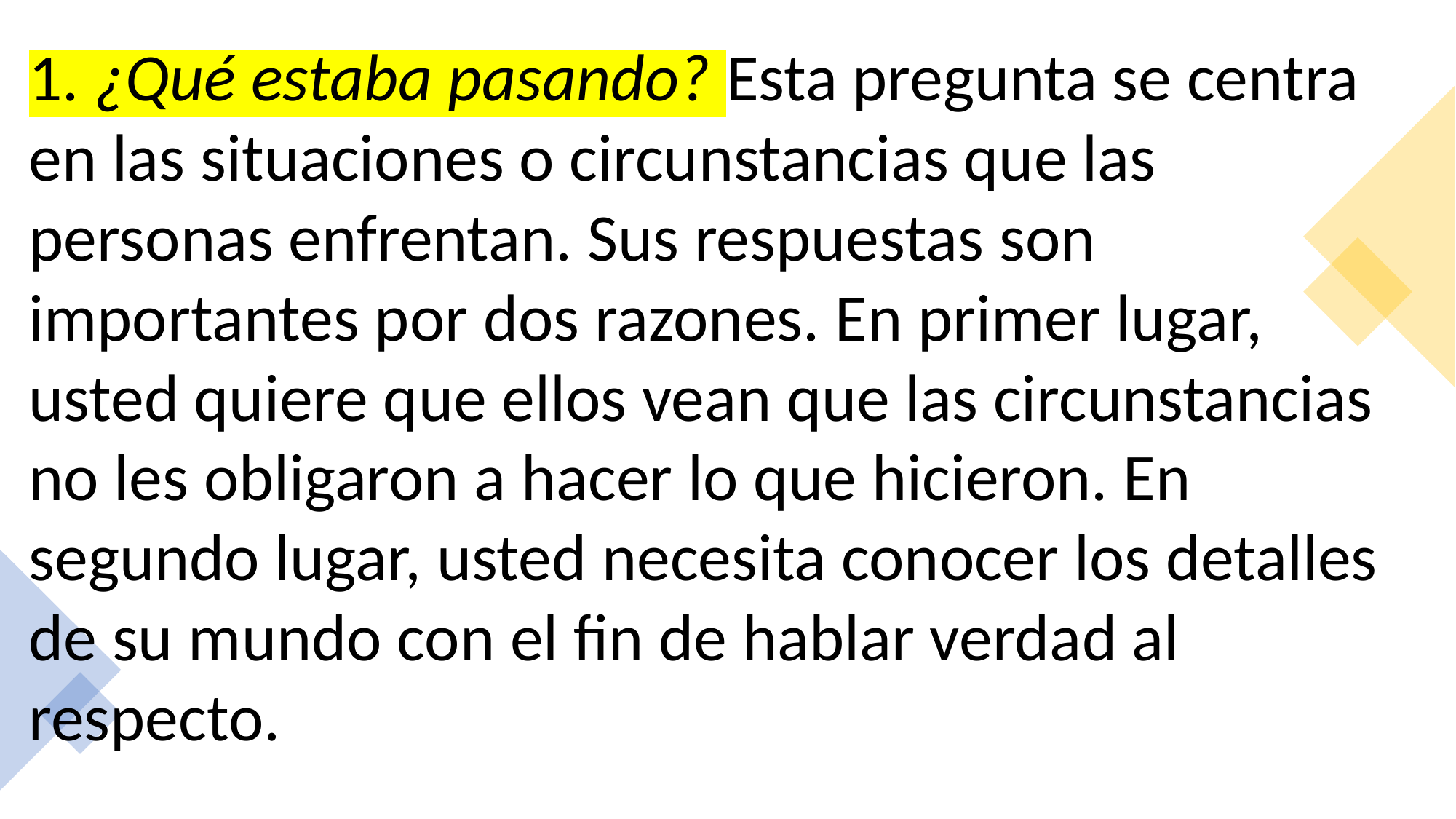

1. ¿Qué estaba pasando? Esta pregunta se centra en las situaciones o circunstancias que las personas enfrentan. Sus respuestas son importantes por dos razones. En primer lugar, usted quiere que ellos vean que las circunstancias no les obligaron a hacer lo que hicieron. En segundo lugar, usted necesita conocer los detalles de su mundo con el fin de hablar verdad al respecto.